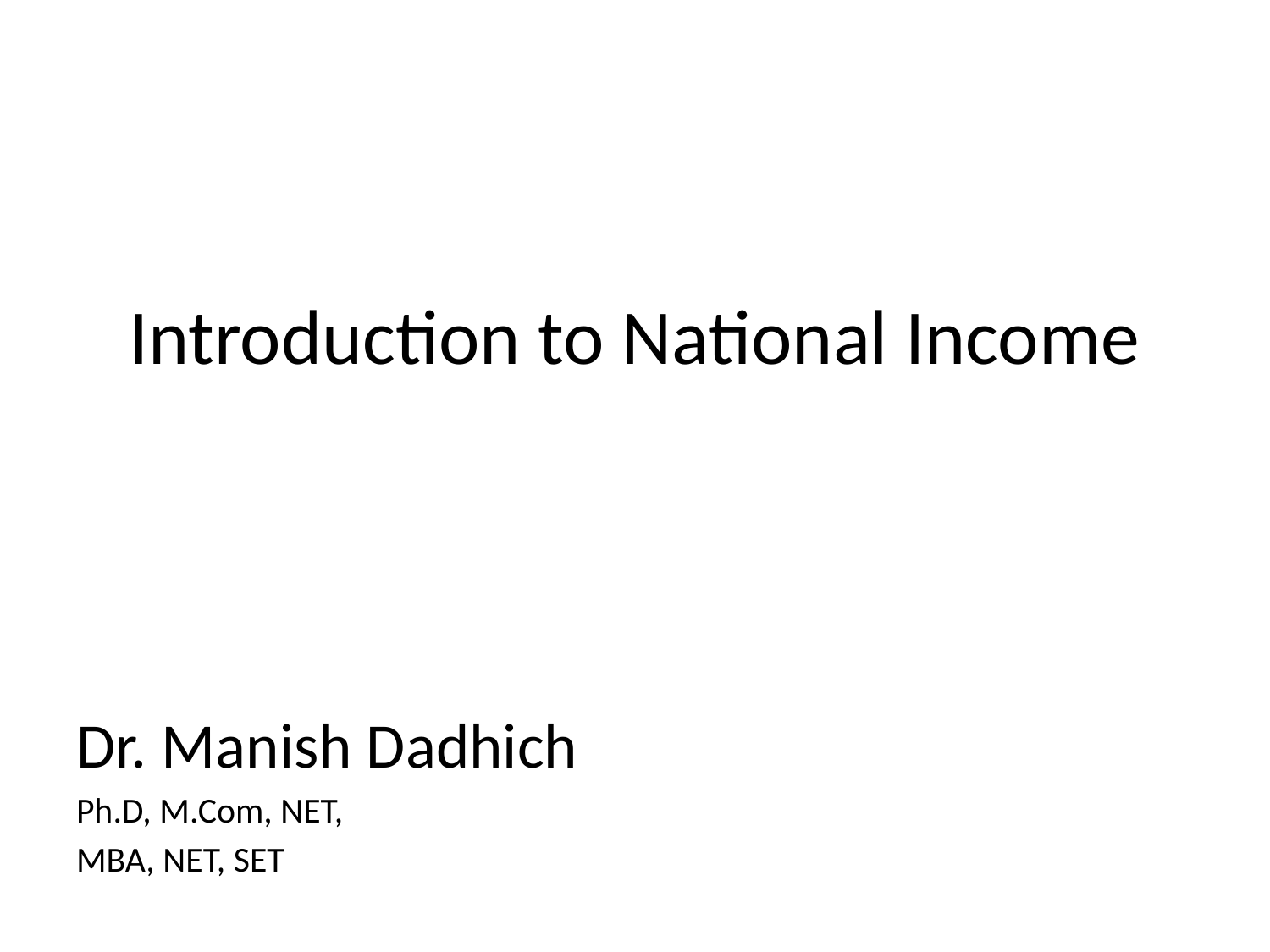

# Introduction to National Income
Dr. Manish Dadhich
Ph.D, M.Com, NET,
MBA, NET, SET